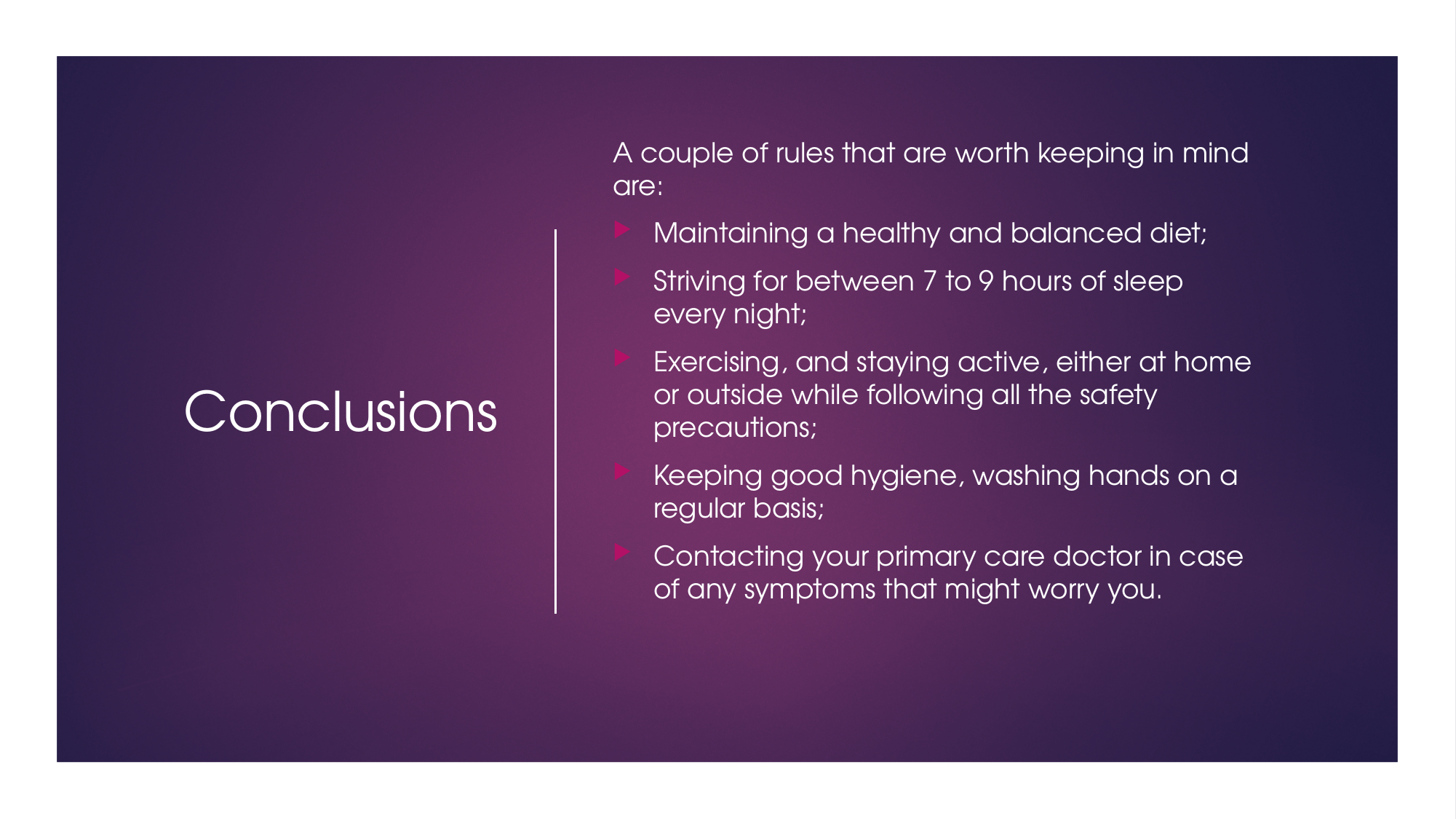

# Conclusions
A couple of rules that are worth keeping in mind are:
Maintaining a healthy and balanced diet;
Striving for between 7 to 9 hours of sleep every night;
Exercising, and staying active, either at home or outside while following all the safety precautions;
Keeping good hygiene, washing hands on a regular basis;
Contacting your primary care doctor in case of any symptoms that might worry you.